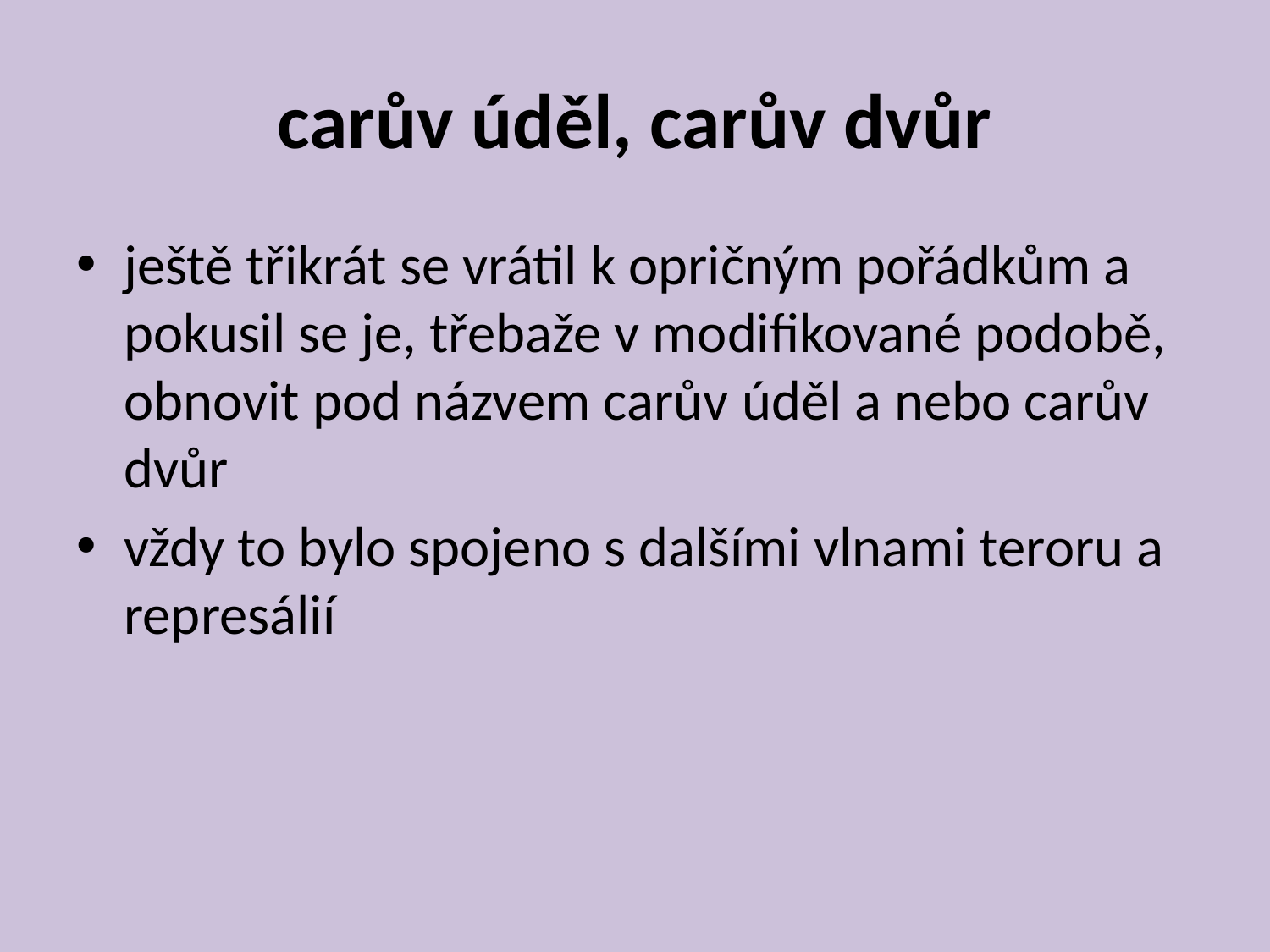

# carův úděl, carův dvůr
ještě třikrát se vrátil k opričným pořádkům a pokusil se je, třebaže v modifikované podobě, obnovit pod názvem carův úděl a nebo carův dvůr
vždy to bylo spojeno s dalšími vlnami teroru a represálií